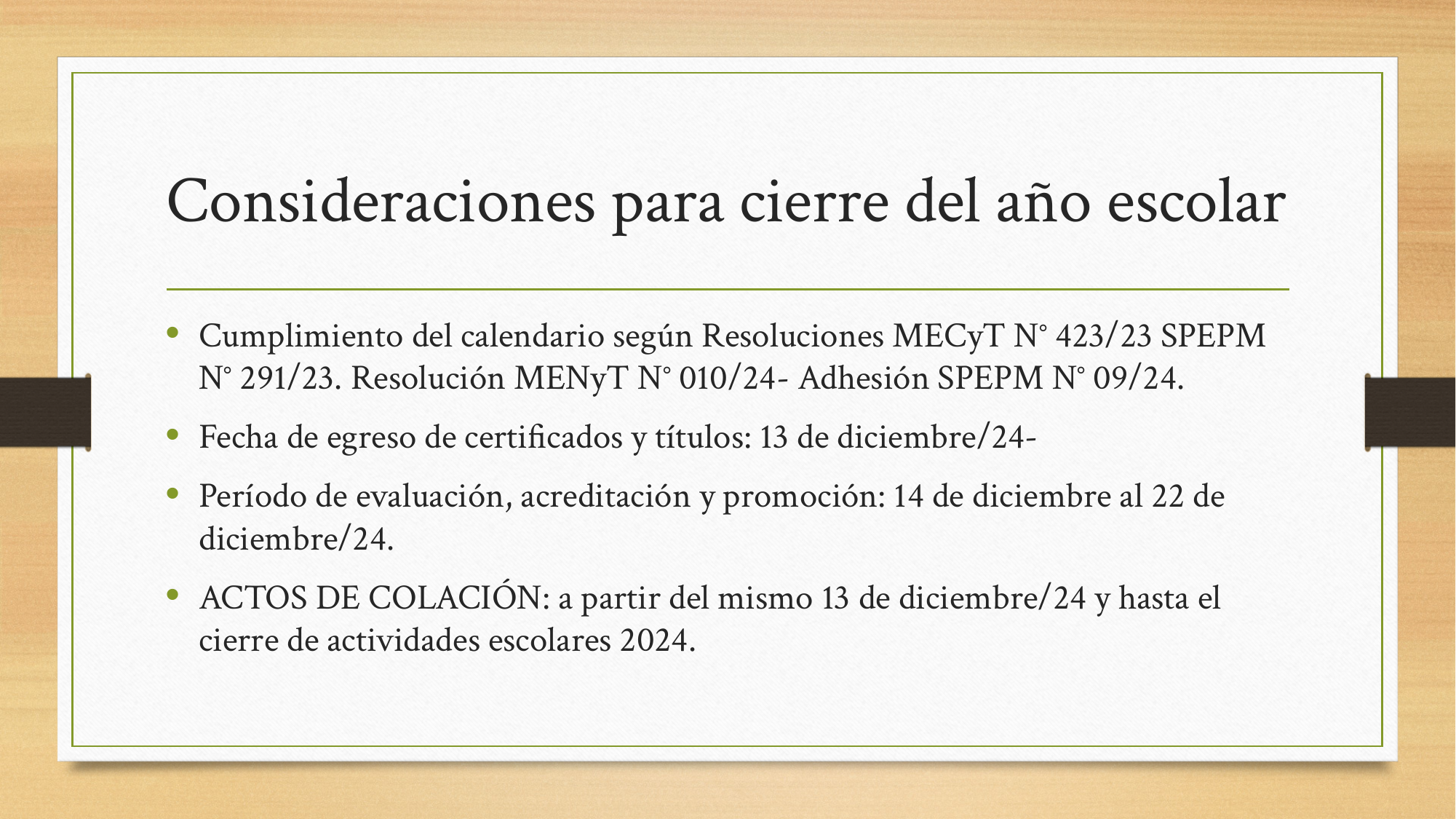

# Consideraciones para cierre del año escolar
Cumplimiento del calendario según Resoluciones MECyT N° 423/23 SPEPM N° 291/23. Resolución MENyT N° 010/24- Adhesión SPEPM N° 09/24.
Fecha de egreso de certificados y títulos: 13 de diciembre/24-
Período de evaluación, acreditación y promoción: 14 de diciembre al 22 de diciembre/24.
ACTOS DE COLACIÓN: a partir del mismo 13 de diciembre/24 y hasta el cierre de actividades escolares 2024.